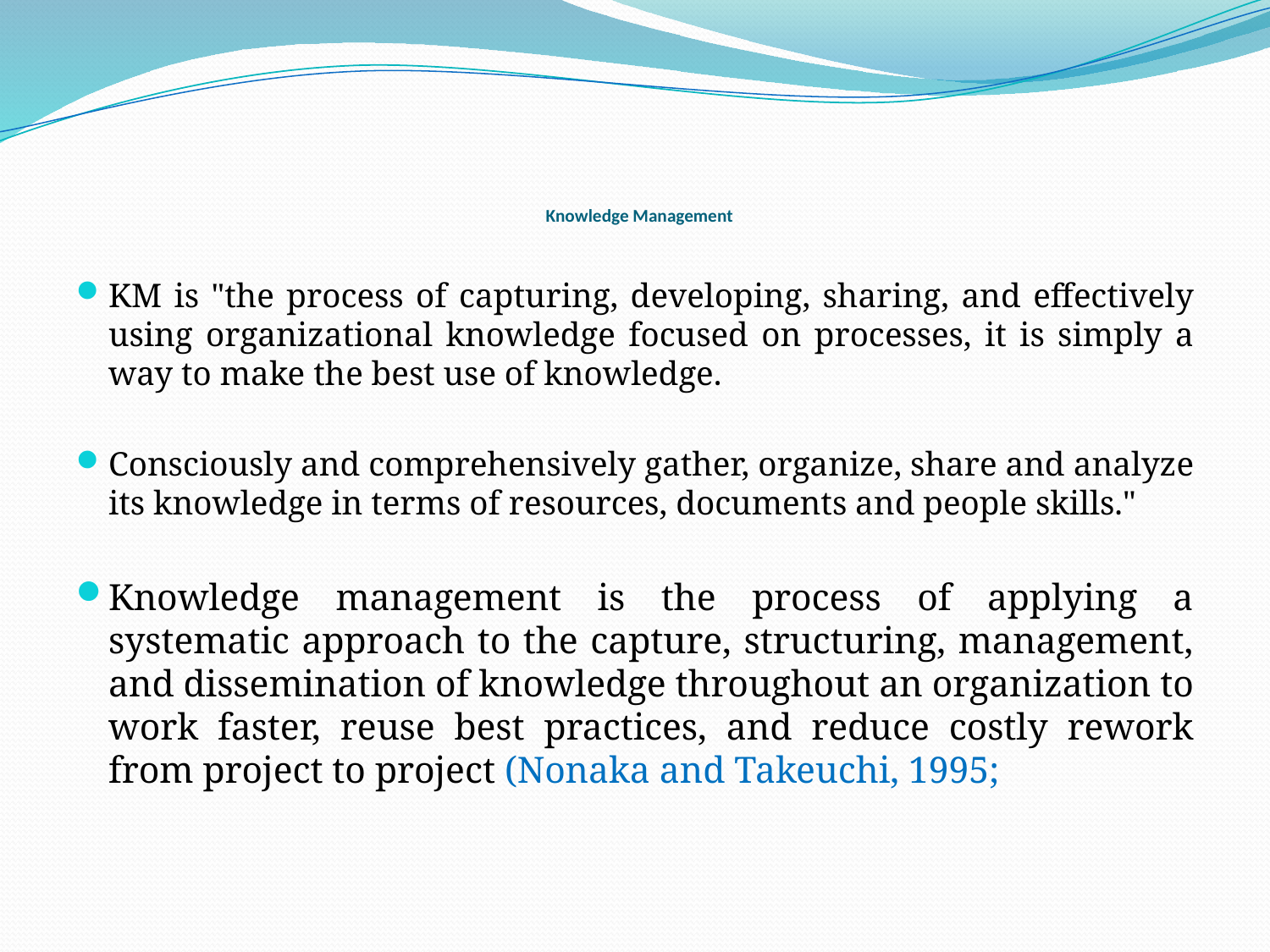

# Knowledge Management
KM is "the process of capturing, developing, sharing, and effectively using organizational knowledge focused on processes, it is simply a way to make the best use of knowledge.

Consciously and comprehensively gather, organize, share and analyze its knowledge in terms of resources, documents and people skills."

Knowledge management is the process of applying a systematic approach to the capture, structuring, management, and dissemination of knowledge throughout an organization to work faster, reuse best practices, and reduce costly rework from project to project (Nonaka and Takeuchi, 1995;